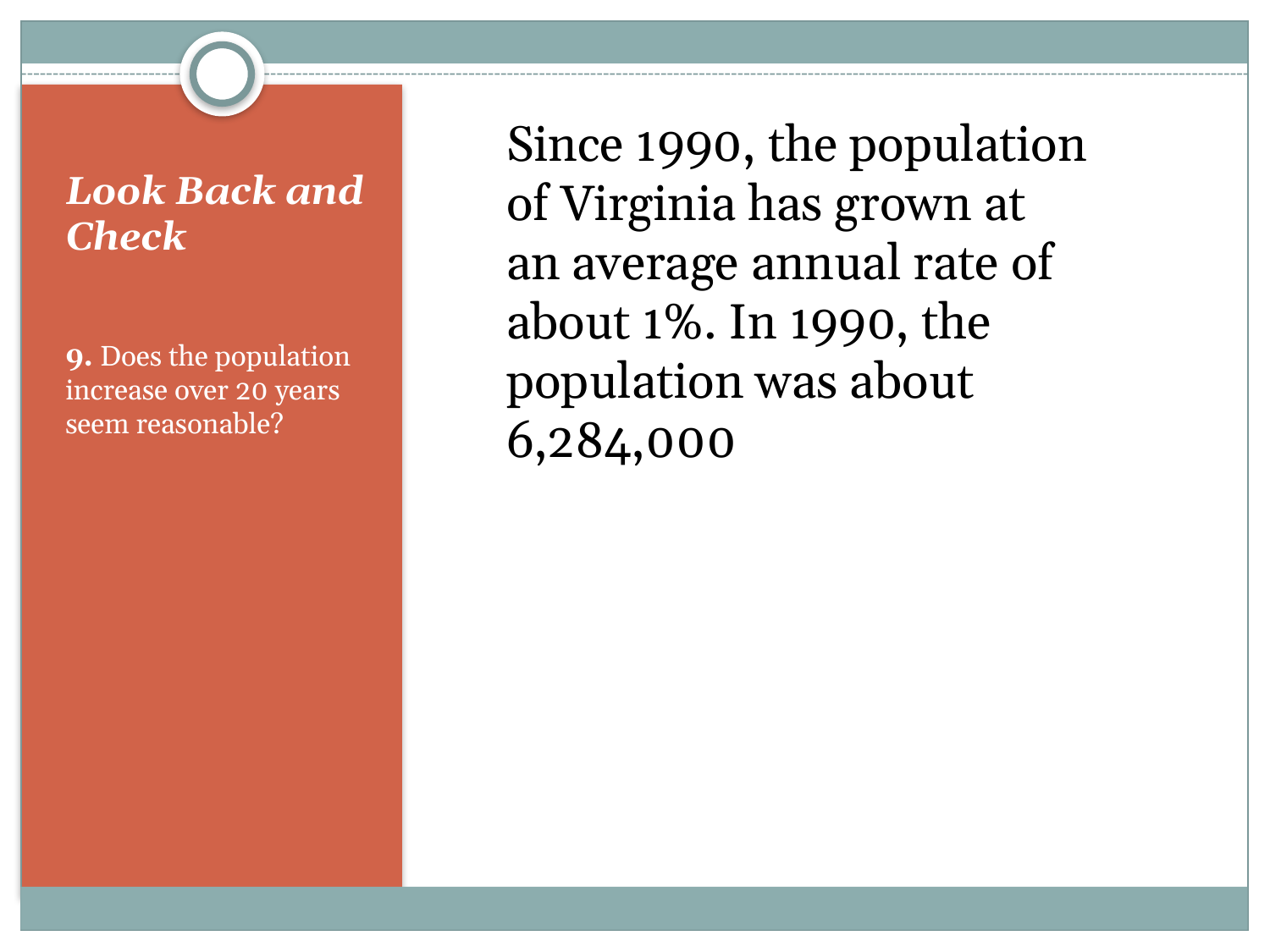

Since 1990, the population of Virginia has grown at
an average annual rate of about 1%. In 1990, the population was about
6,284,000
# Look Back and Check

9. Does the population increase over 20 years seem reasonable?